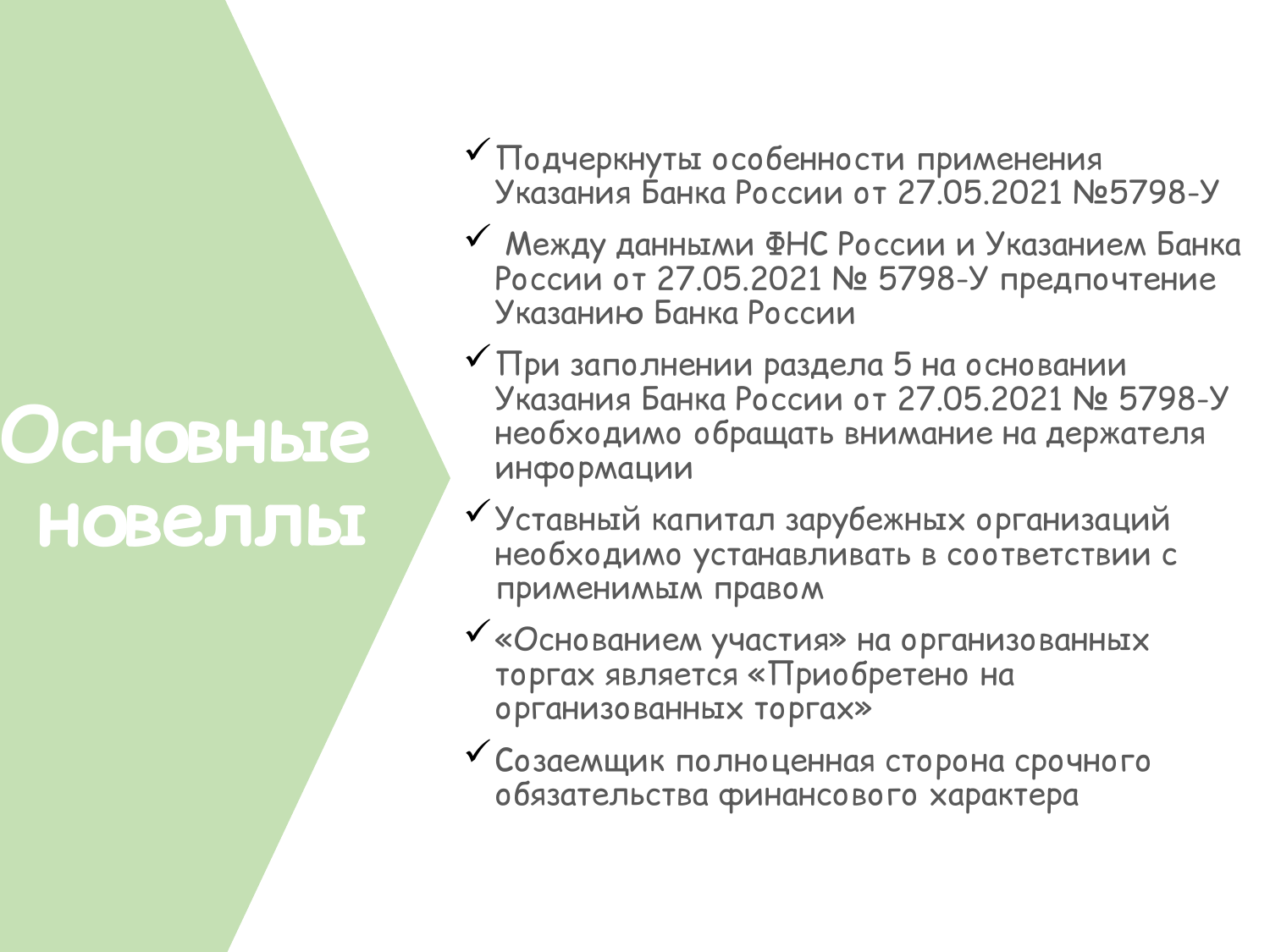

Подчеркнуты особенности применения Указания Банка России от 27.05.2021 №5798-У
 Между данными ФНС России и Указанием Банка России от 27.05.2021 № 5798-У предпочтение Указанию Банка России
При заполнении раздела 5 на основании Указания Банка России от 27.05.2021 № 5798-У необходимо обращать внимание на держателя информации
Уставный капитал зарубежных организаций необходимо устанавливать в соответствии с применимым правом
«Основанием участия» на организованных торгах является «Приобретено на организованных торгах»
Созаемщик полноценная сторона срочного обязательства финансового характера

# Основные новеллы